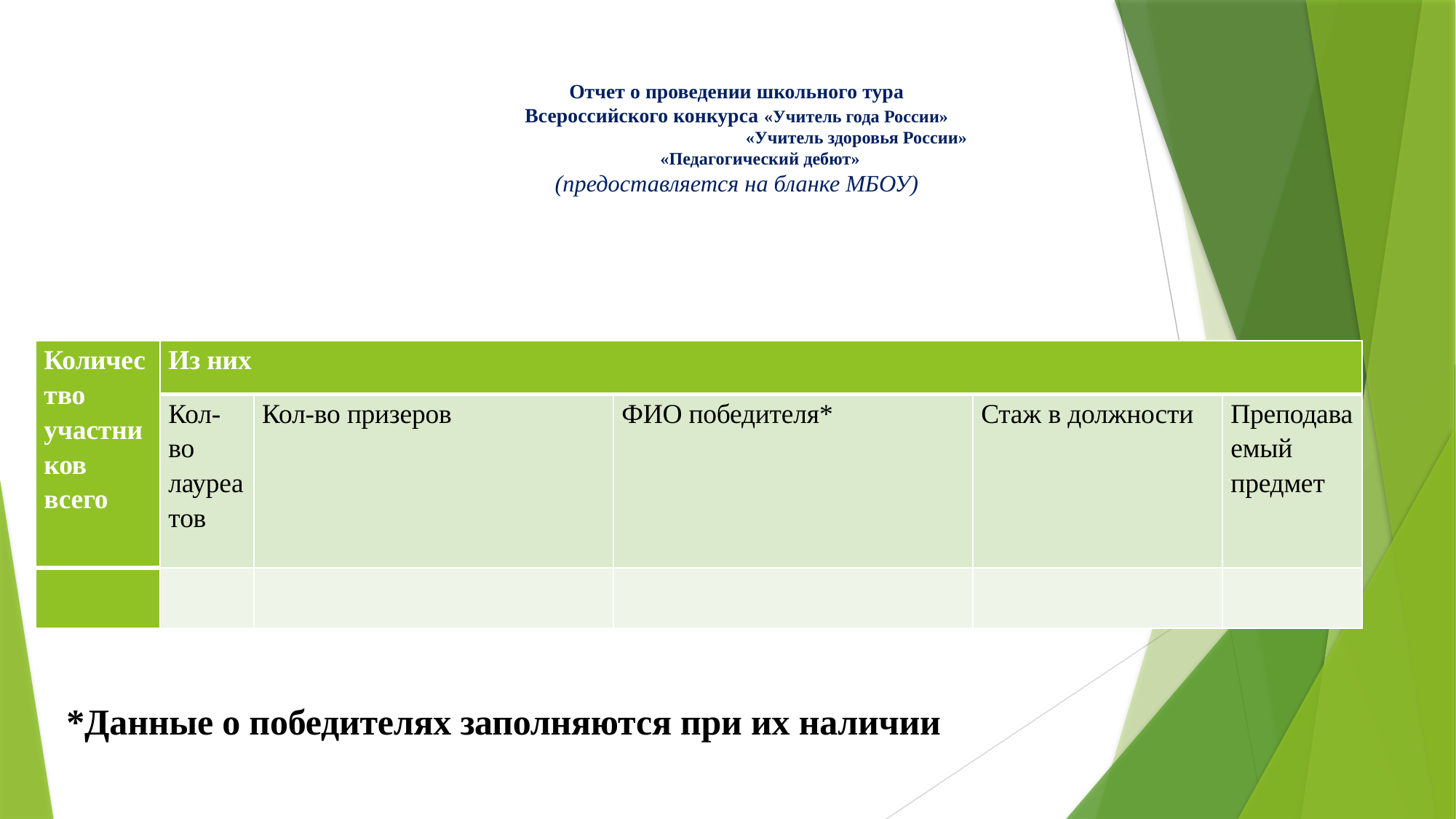

# Отчет о проведении школьного тура Всероссийского конкурса «Учитель года России» «Учитель здоровья России» «Педагогический дебют» (предоставляется на бланке МБОУ)
| Количество участников всего | Из них |  |  |  |  |
| --- | --- | --- | --- | --- | --- |
|  | Кол-во лауреатов | Кол-во призеров | ФИО победителя\* | Стаж в должности | Преподаваемый предмет |
|  |  |  |  |  |  |
*Данные о победителях заполняются при их наличии